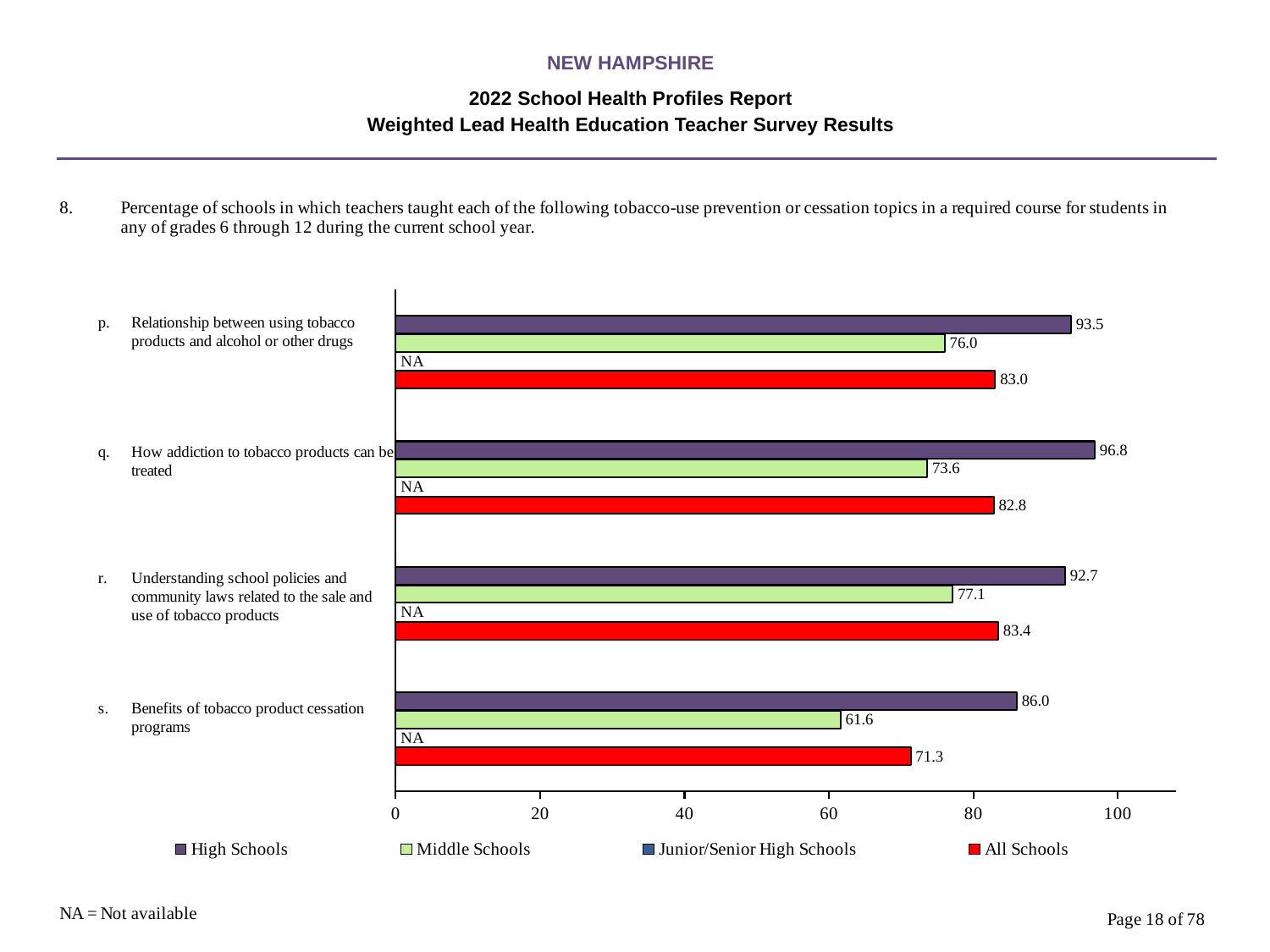

NEW HAMPSHIRE
2022 School Health Profiles Report
Weighted Lead Health Education Teacher Survey Results

### Chart

| Category | All Schools | Junior/Senior High Schools | Middle Schools | High Schools |
|---|---|---|---|---|
| Benefits of tobacco product cessation programs | 71.3 | 0.0009 | 61.6 | 86.0 |
| Understanding school policies and community laws related to the sale and use of tobacco products | 83.4 | 0.0009 | 77.1 | 92.7 |
| How addiction to tobacco products can be treated | 82.8 | 0.0009 | 73.6 | 96.8 |
| Relationship between using tobacco products and alcohol or other drugs | 83.0 | 0.0009 | 76.0 | 93.5 |